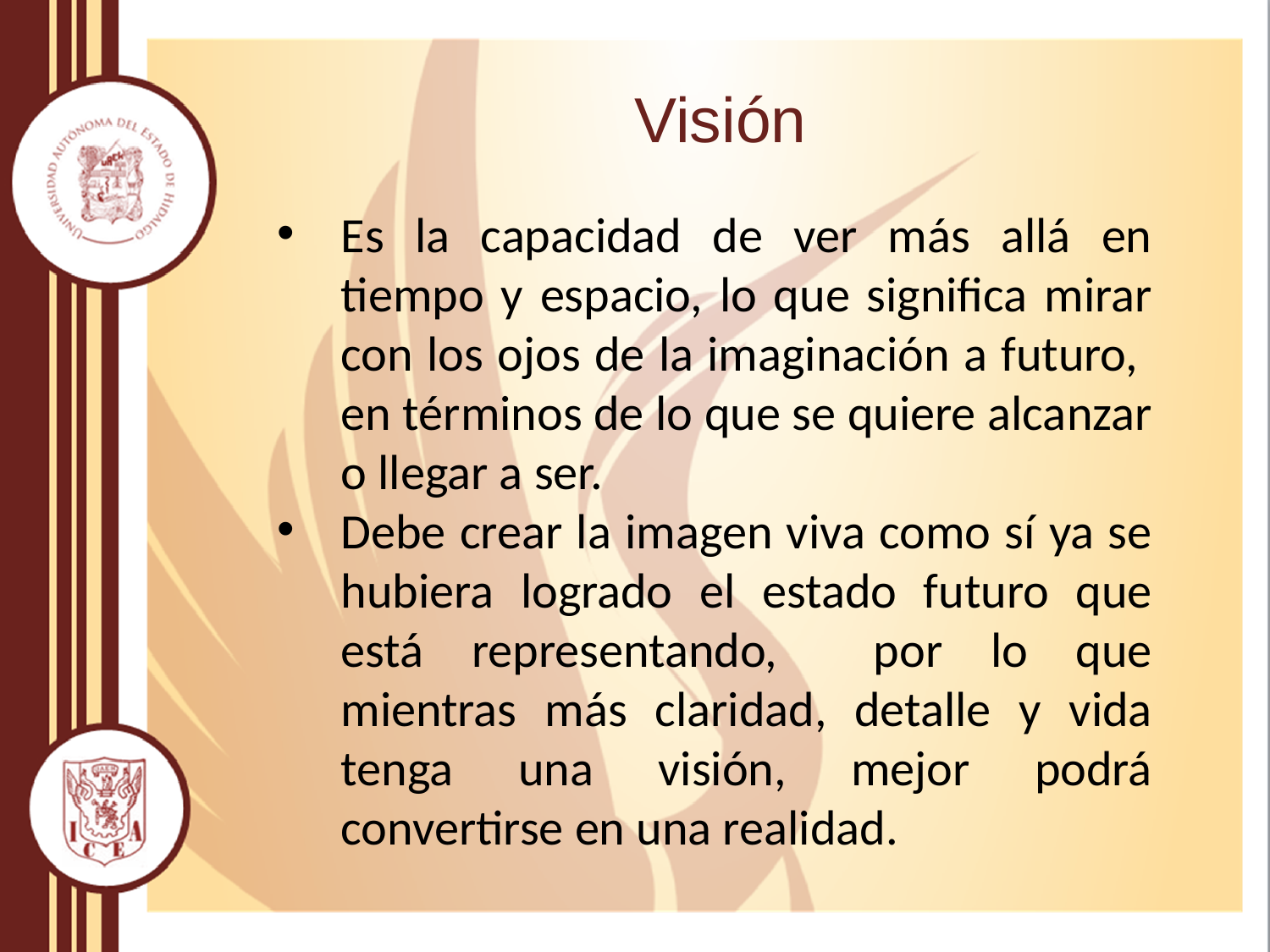

# Visión
Es la capacidad de ver más allá en tiempo y espacio, lo que significa mirar con los ojos de la imaginación a futuro,  en términos de lo que se quiere alcanzar o llegar a ser.
Debe crear la imagen viva como sí ya se hubiera logrado el estado futuro que está representando,  por lo que mientras más claridad, detalle y vida tenga una visión, mejor podrá convertirse en una realidad.